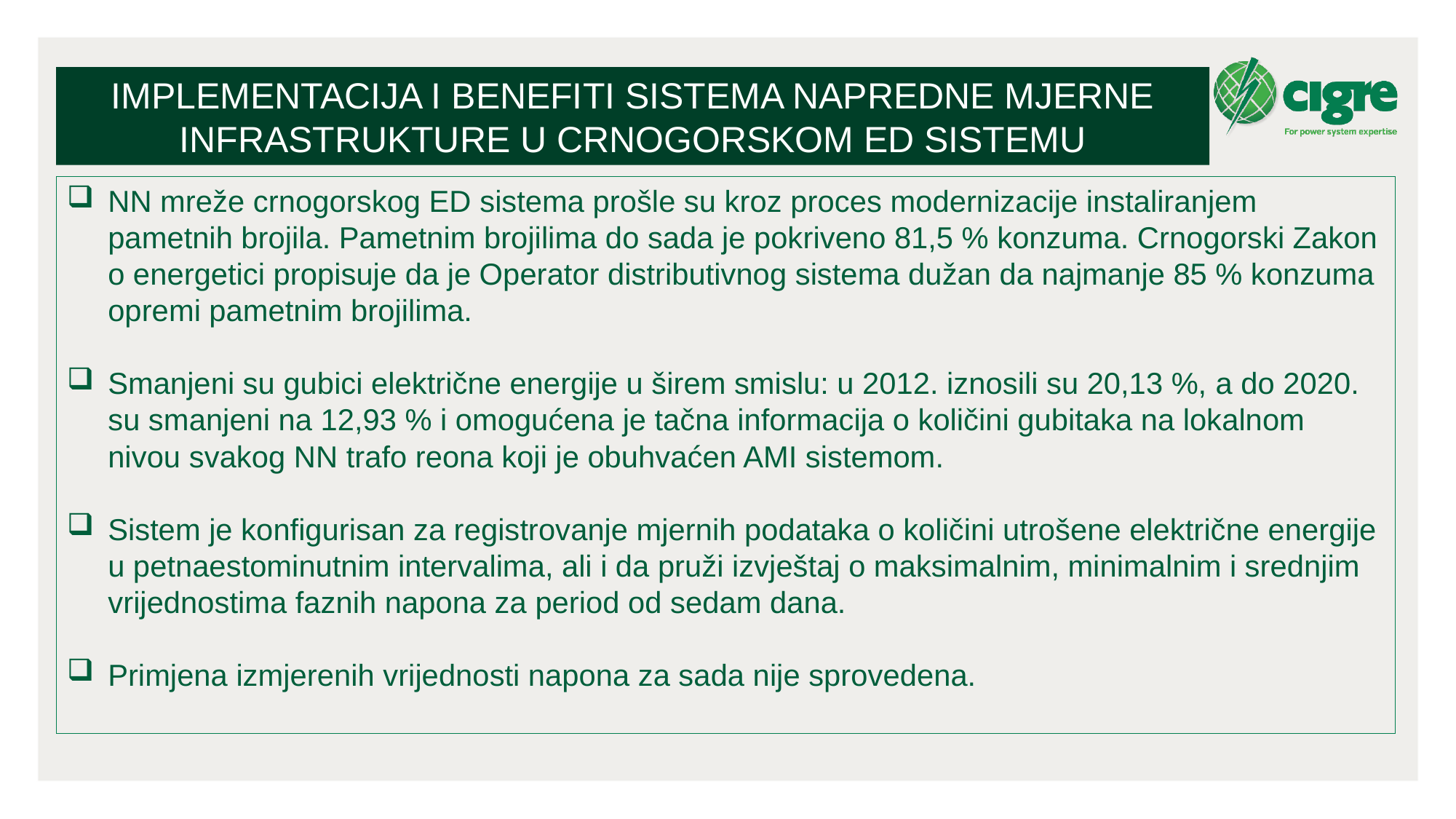

IMPLEMENTACIJA I BENEFITI SISTEMA NAPREDNE MJERNE INFRASTRUKTURE U CRNOGORSKOM ED SISTEMU
NN mreže crnogorskog ED sistema prošle su kroz proces modernizacije instaliranjem pametnih brojila. Pametnim brojilima do sada je pokriveno 81,5 % konzuma. Crnogorski Zakon o energetici propisuje da je Operator distributivnog sistema dužan da najmanje 85 % konzuma opremi pametnim brojilima.

Smanjeni su gubici električne energije u širem smislu: u 2012. iznosili su 20,13 %, a do 2020. su smanjeni na 12,93 % i omogućena je tačna informacija o količini gubitaka na lokalnom nivou svakog NN trafo reona koji je obuhvaćen AMI sistemom.

Sistem je konfigurisan za registrovanje mjernih podataka o količini utrošene električne energije u petnaestominutnim intervalima, ali i da pruži izvještaj o maksimalnim, minimalnim i srednjim vrijednostima faznih napona za period od sedam dana.

Primjena izmjerenih vrijednosti napona za sada nije sprovedena.